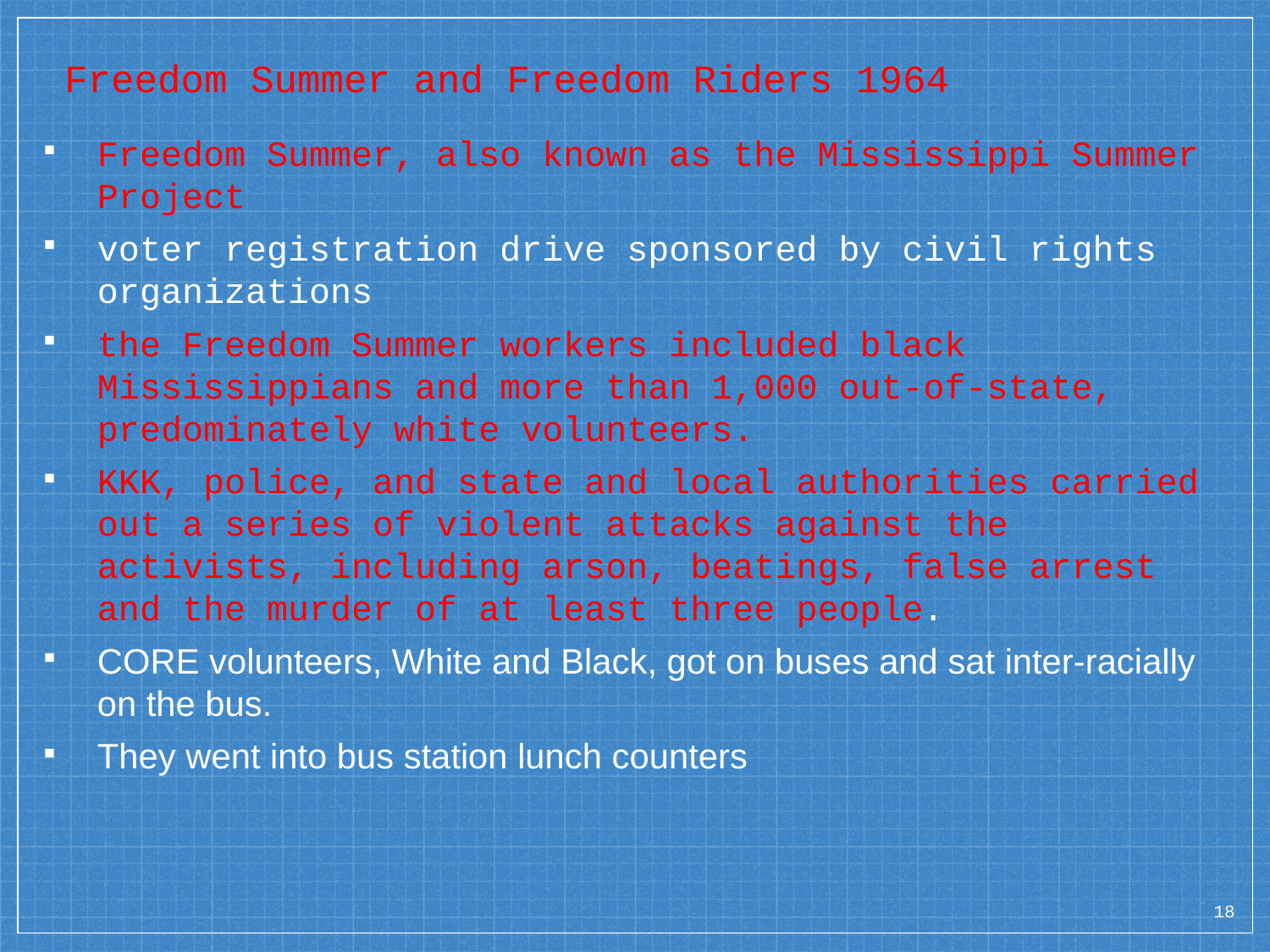

# Freedom Summer and Freedom Riders 1964
Freedom Summer, also known as the Mississippi Summer Project
voter registration drive sponsored by civil rights organizations
the Freedom Summer workers included black Mississippians and more than 1,000 out-of-state, predominately white volunteers.
KKK, police, and state and local authorities carried out a series of violent attacks against the activists, including arson, beatings, false arrest and the murder of at least three people.
CORE volunteers, White and Black, got on buses and sat inter-racially on the bus.
They went into bus station lunch counters

18